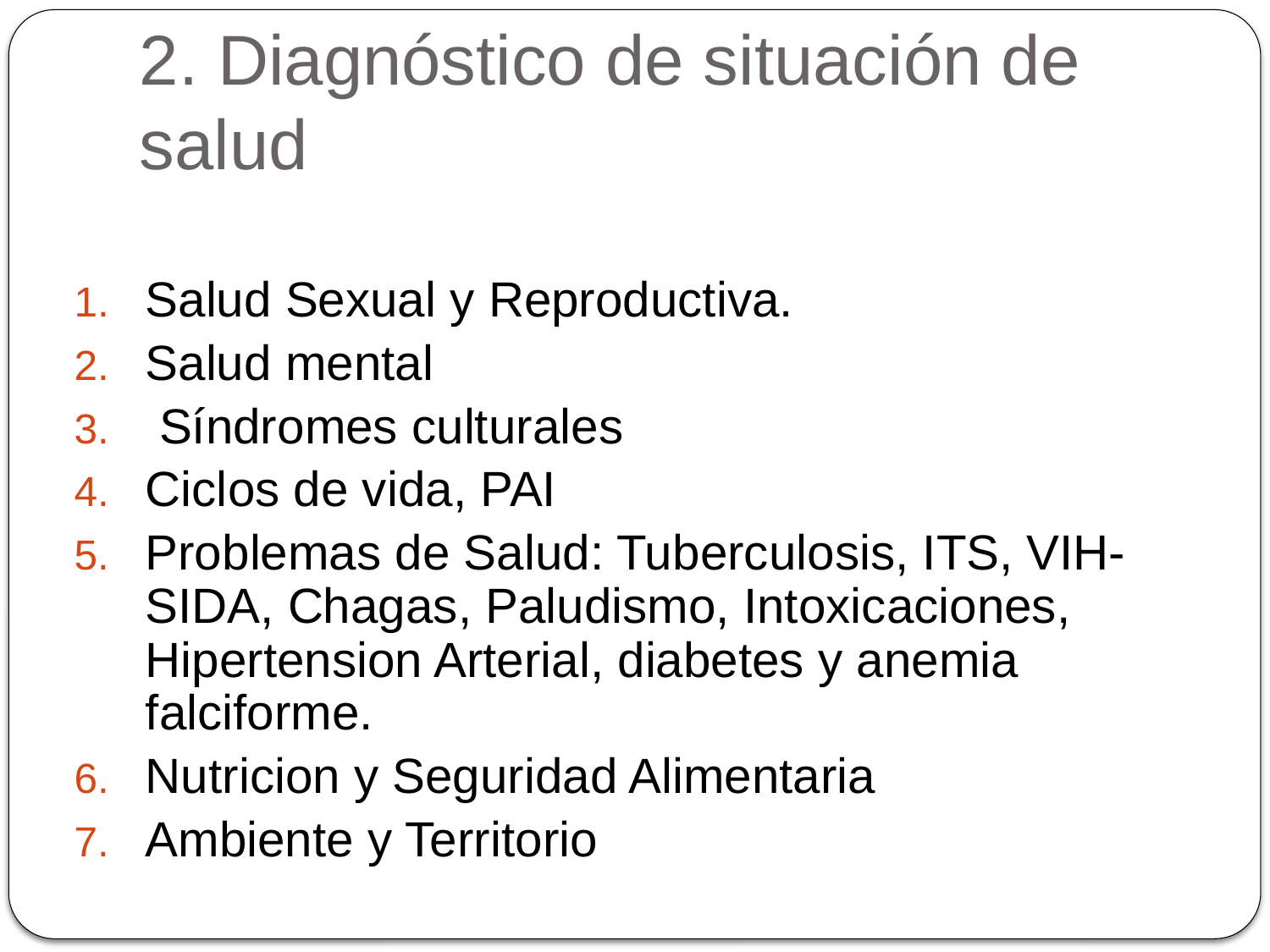

2. Diagnóstico de situación de salud
Salud Sexual y Reproductiva.
Salud mental
 Síndromes culturales
Ciclos de vida, PAI
Problemas de Salud: Tuberculosis, ITS, VIH-SIDA, Chagas, Paludismo, Intoxicaciones, Hipertension Arterial, diabetes y anemia falciforme.
Nutricion y Seguridad Alimentaria
Ambiente y Territorio